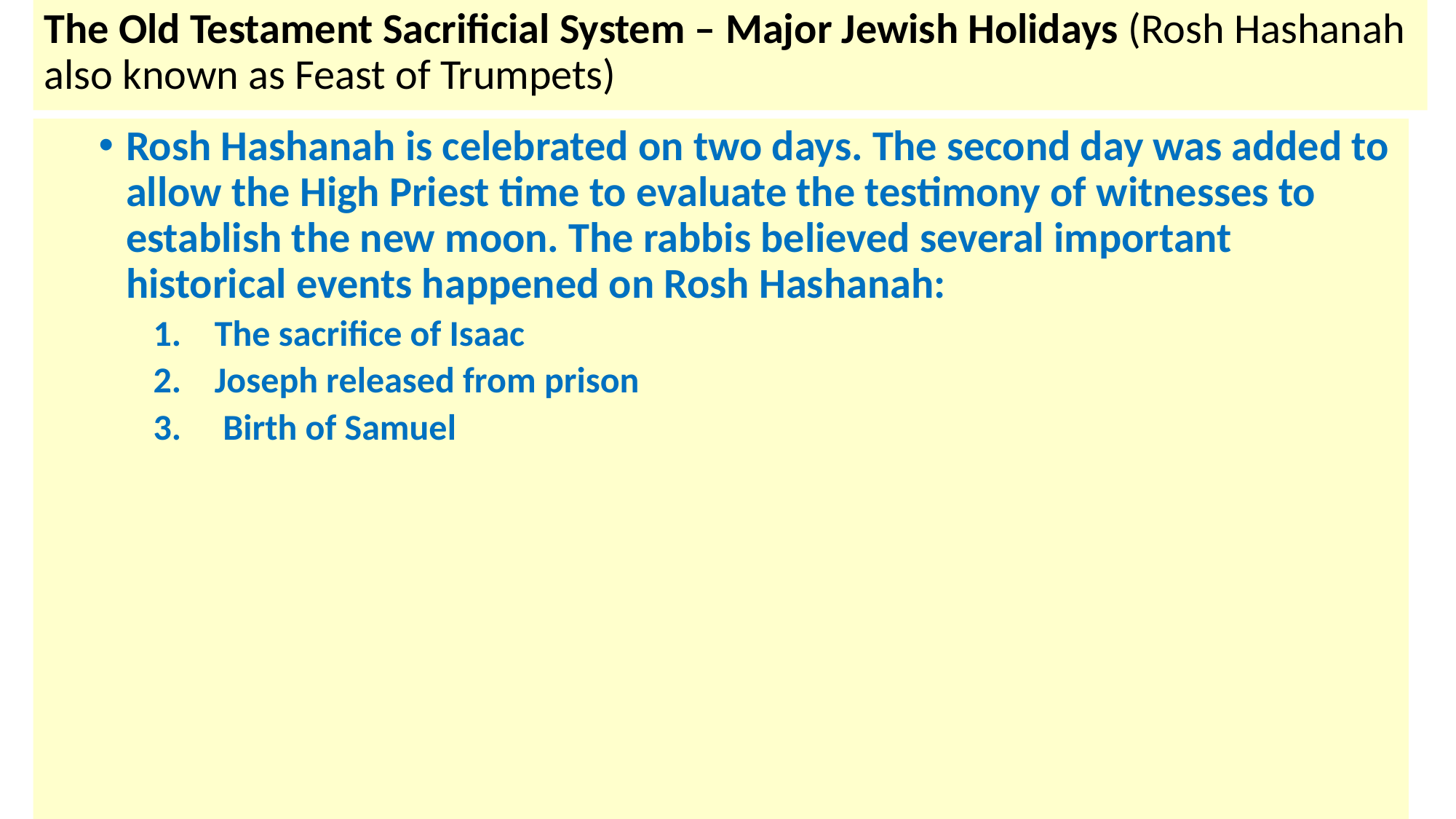

# The Old Testament Sacrificial System – Major Jewish Holidays (Rosh Hashanah also known as Feast of Trumpets)
Rosh Hashanah is celebrated on two days. The second day was added to allow the High Priest time to evaluate the testimony of witnesses to establish the new moon. The rabbis believed several important historical events happened on Rosh Hashanah:
The sacrifice of Isaac
Joseph released from prison
 Birth of Samuel